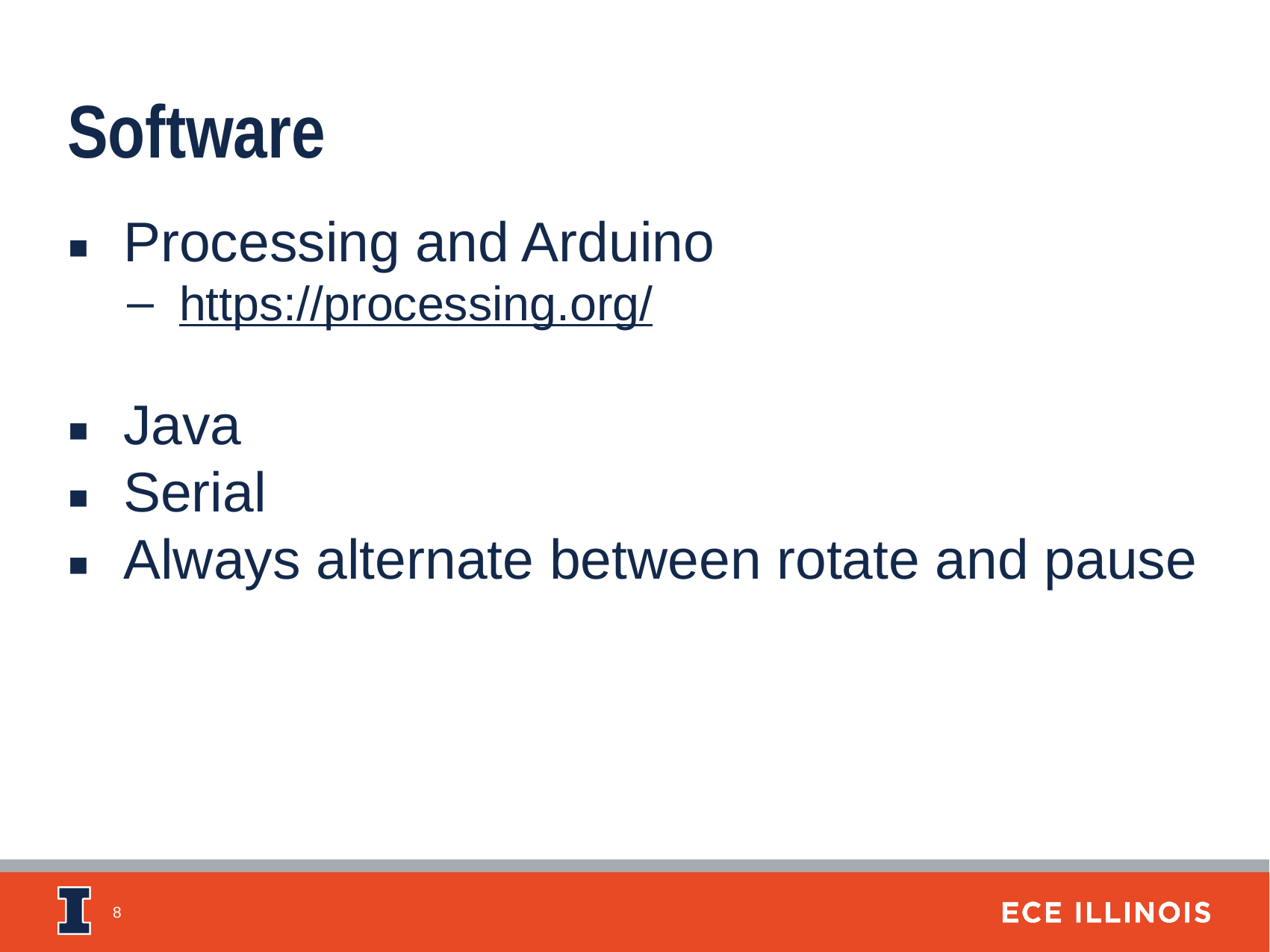

Software
Processing and Arduino
https://processing.org/
Java
Serial
Always alternate between rotate and pause
8